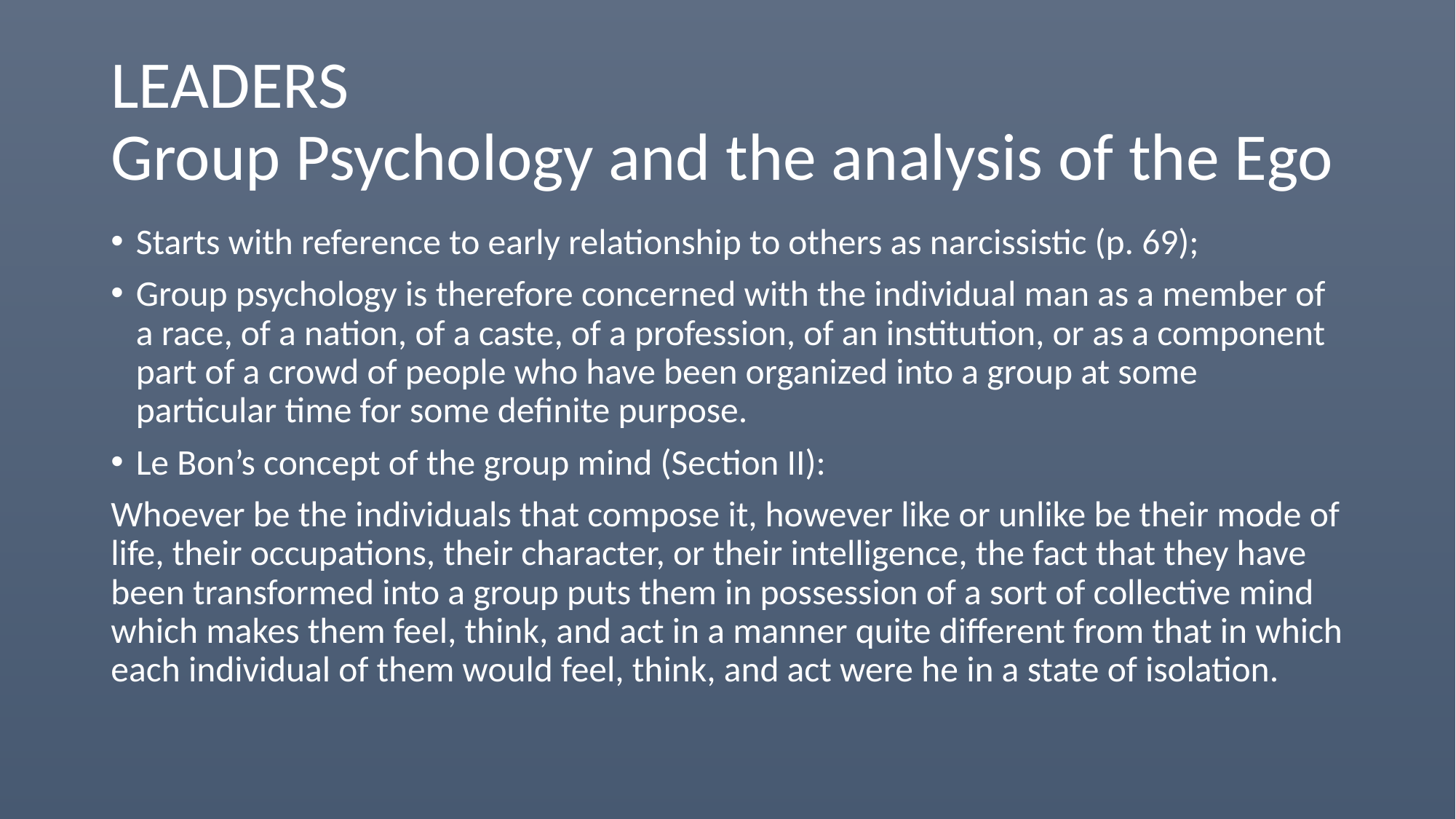

# LEADERS Group Psychology and the analysis of the Ego
Starts with reference to early relationship to others as narcissistic (p. 69);
Group psychology is therefore concerned with the individual man as a member of a race, of a nation, of a caste, of a profession, of an institution, or as a component part of a crowd of people who have been organized into a group at some particular time for some definite purpose.
Le Bon’s concept of the group mind (Section II):
Whoever be the individuals that compose it, however like or unlike be their mode of life, their occupations, their character, or their intelligence, the fact that they have been transformed into a group puts them in possession of a sort of collective mind which makes them feel, think, and act in a manner quite different from that in which each individual of them would feel, think, and act were he in a state of isolation.